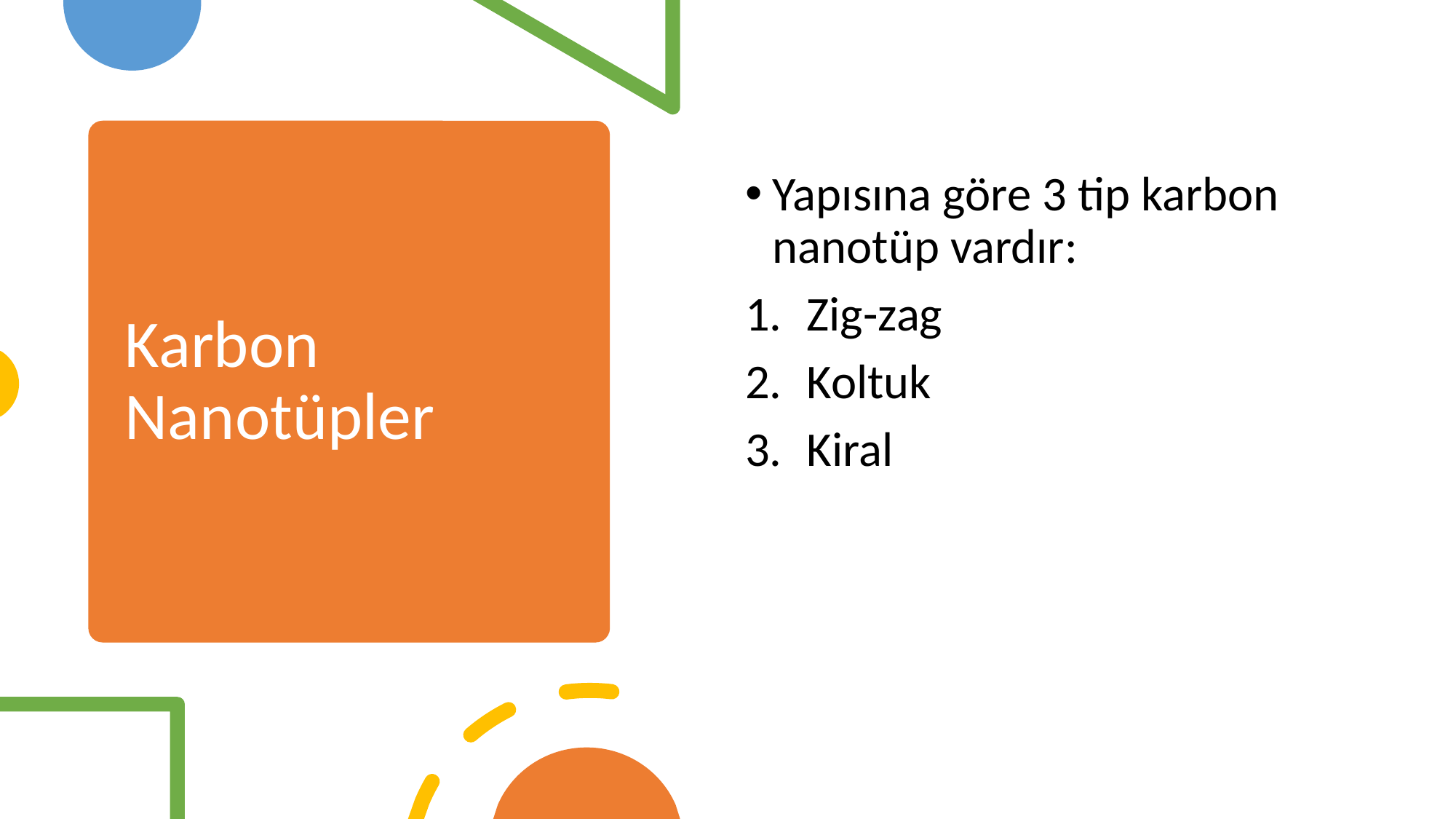

# Karbon Nanotüpler
Yapısına göre 3 tip karbon nanotüp vardır:
Zig-zag
Koltuk
Kiral